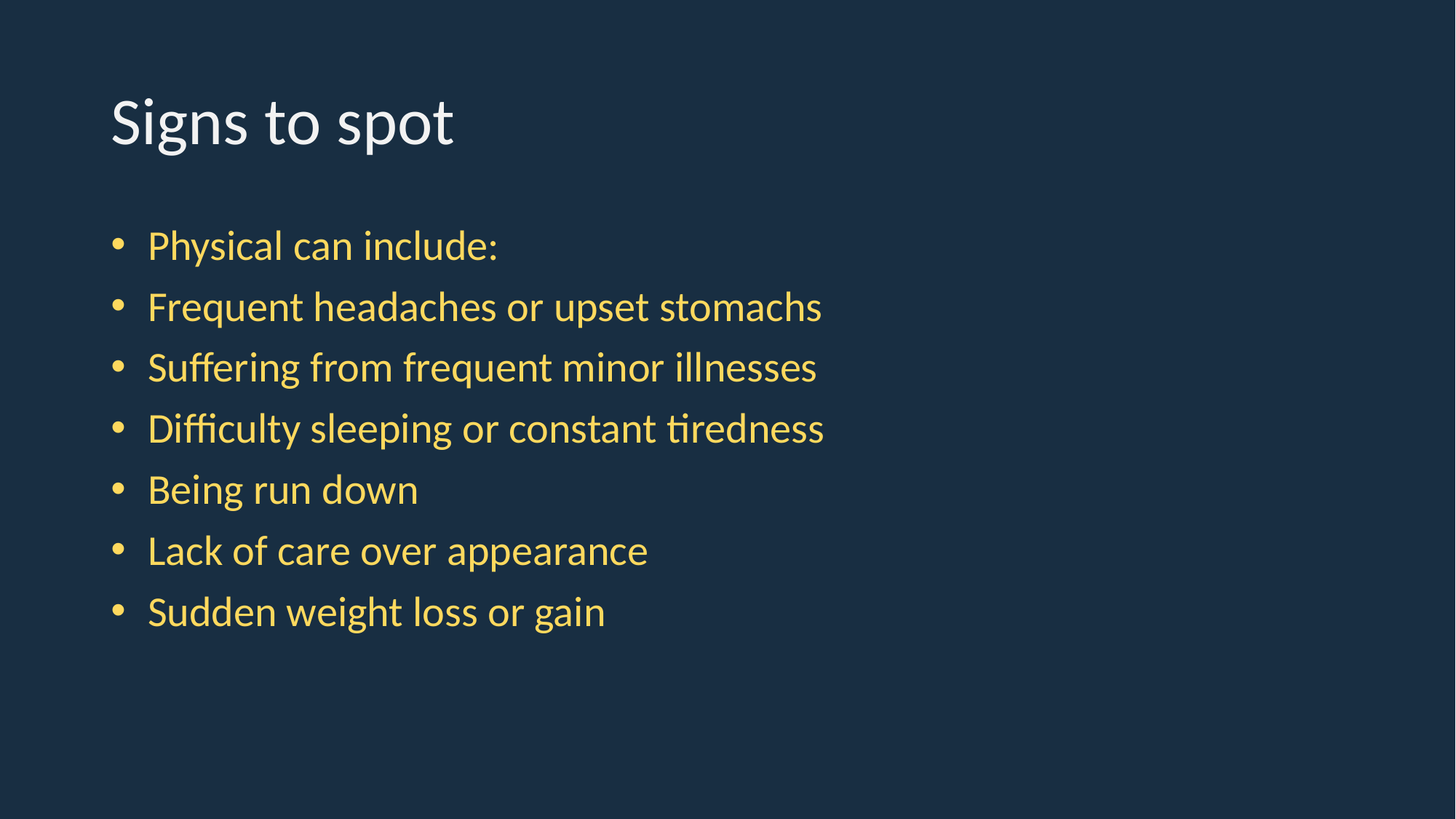

# Signs to spot
 Physical can include:
 Frequent headaches or upset stomachs
 Suffering from frequent minor illnesses
 Difficulty sleeping or constant tiredness
 Being run down
 Lack of care over appearance
 Sudden weight loss or gain